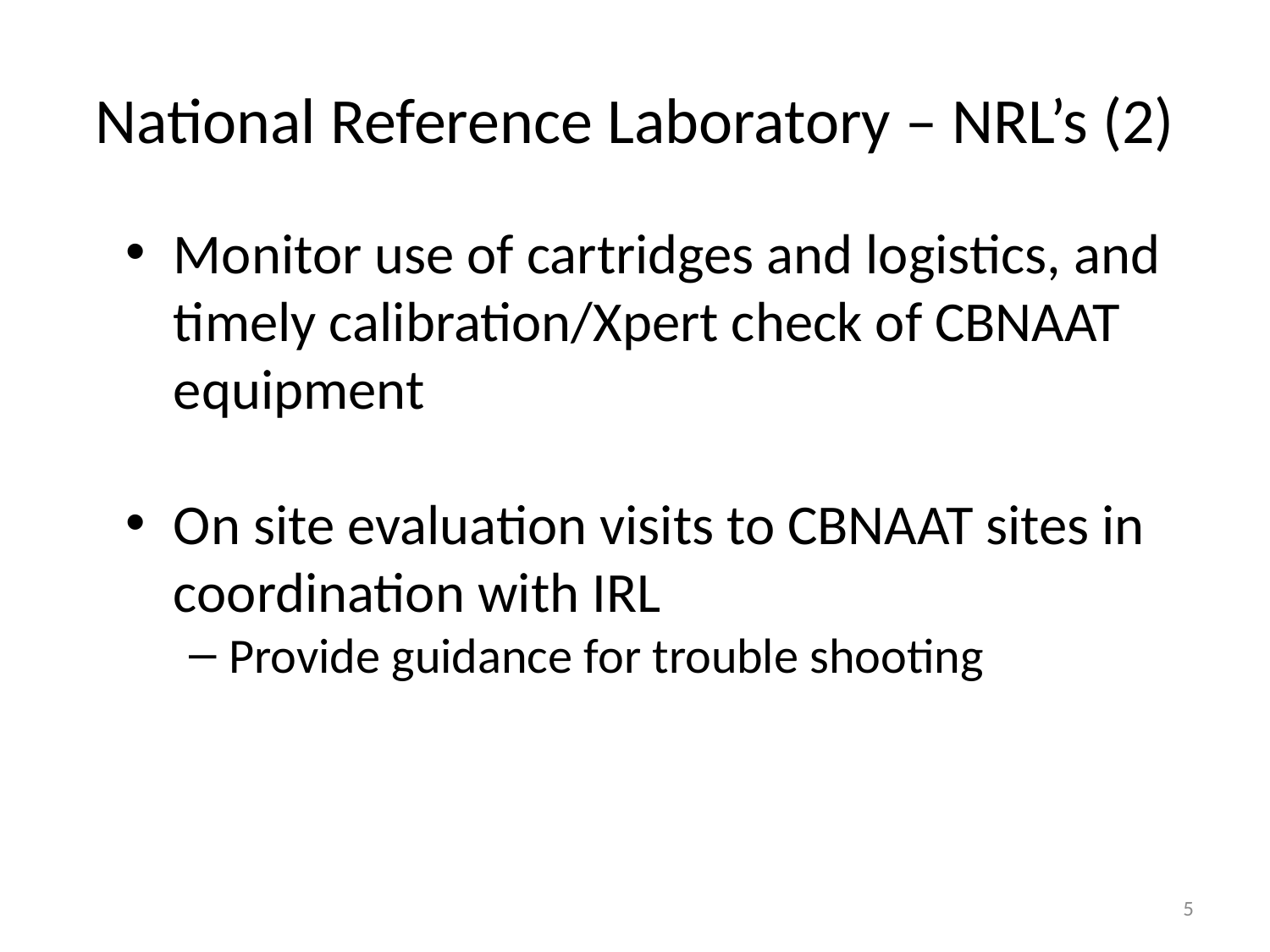

# National Reference Laboratory – NRL’s (2)
Monitor use of cartridges and logistics, and timely calibration/Xpert check of CBNAAT equipment

On site evaluation visits to CBNAAT sites in coordination with IRL
Provide guidance for trouble shooting
5